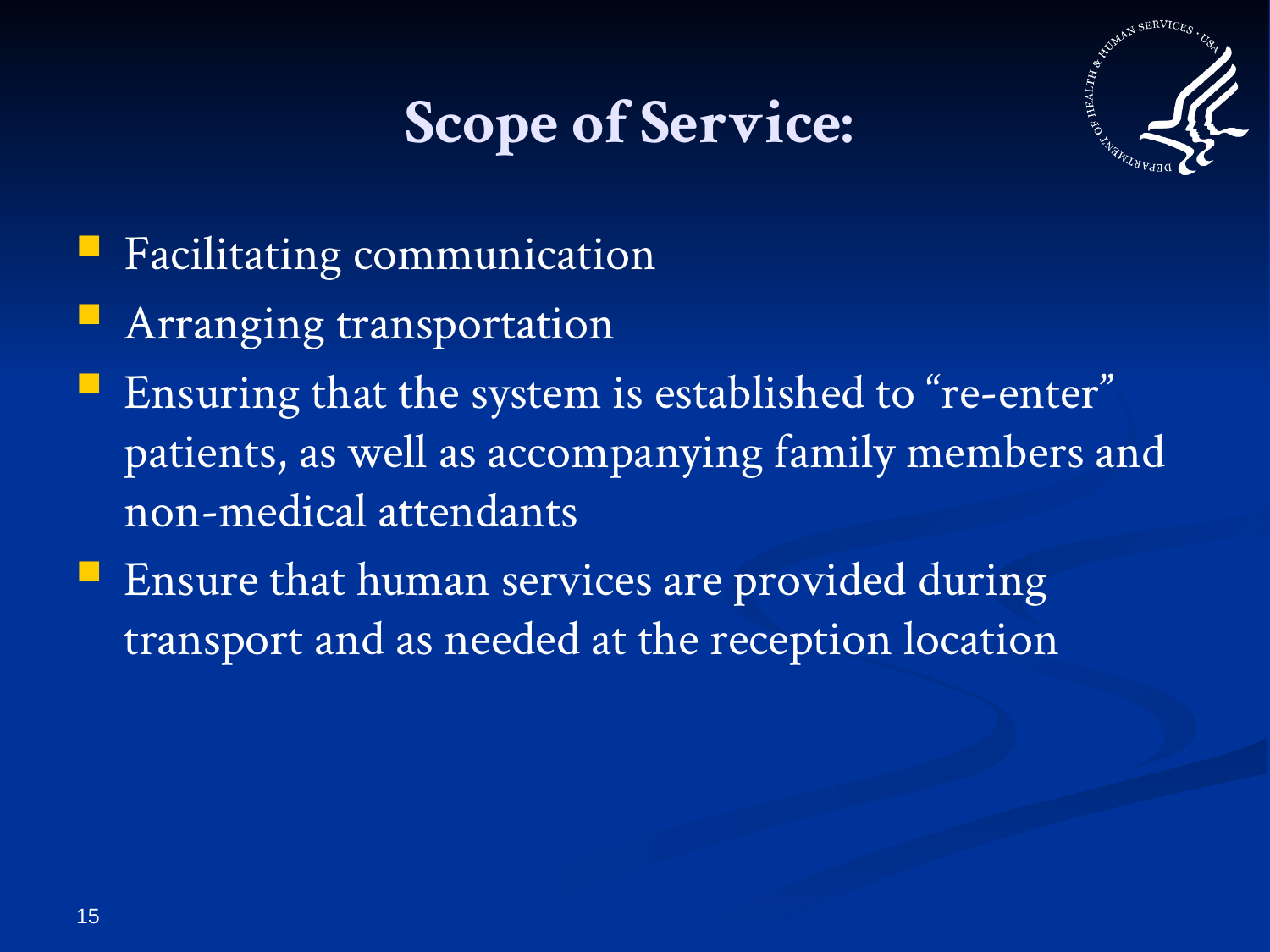

# Scope of Service:
Facilitating communication
Arranging transportation
Ensuring that the system is established to “re-enter” patients, as well as accompanying family members and non-medical attendants
Ensure that human services are provided during transport and as needed at the reception location

15